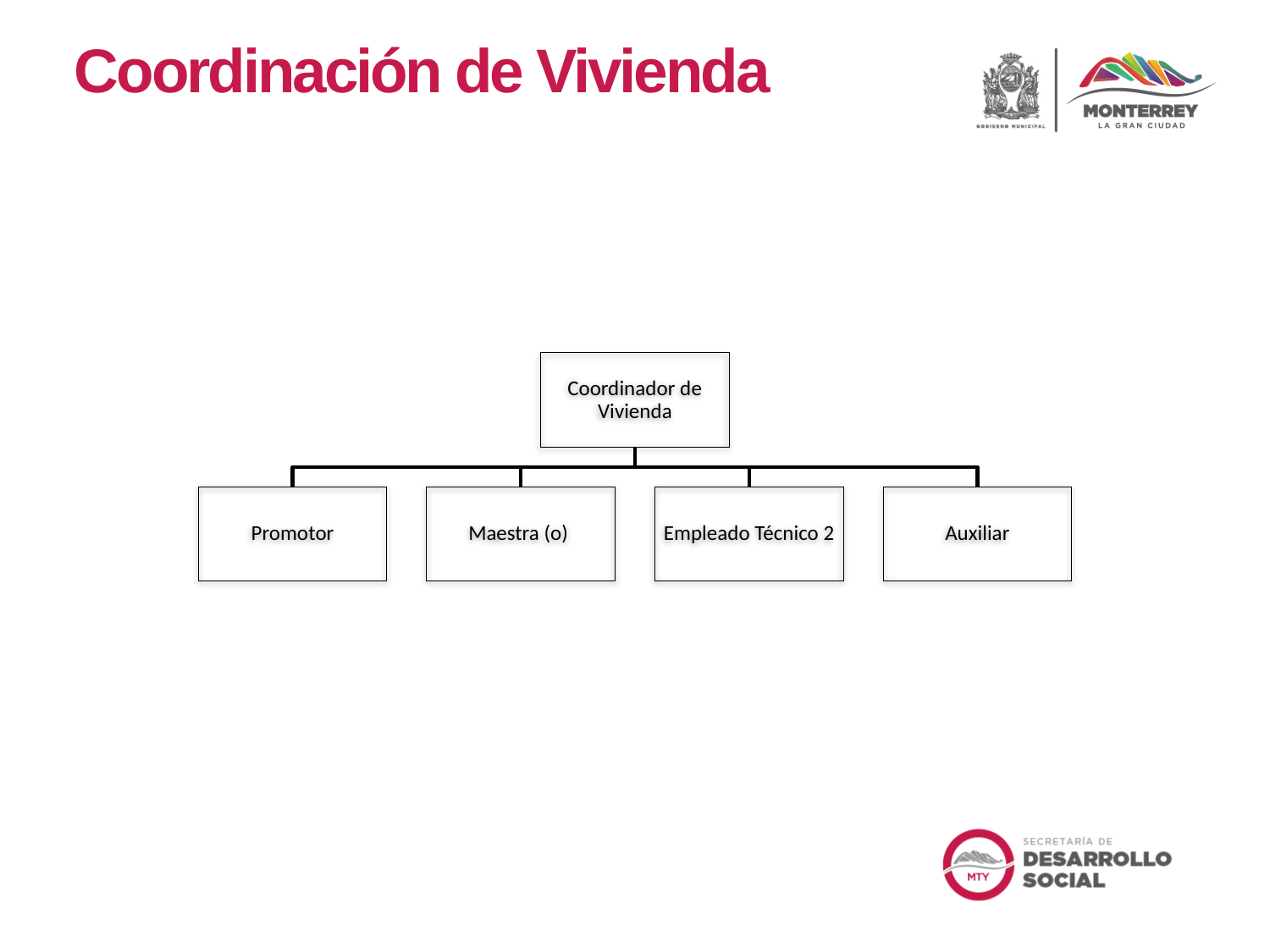

Coordinación de Vivienda
Coordinador de Vivienda
Promotor
Maestra (o)
Empleado Técnico 2
Auxiliar